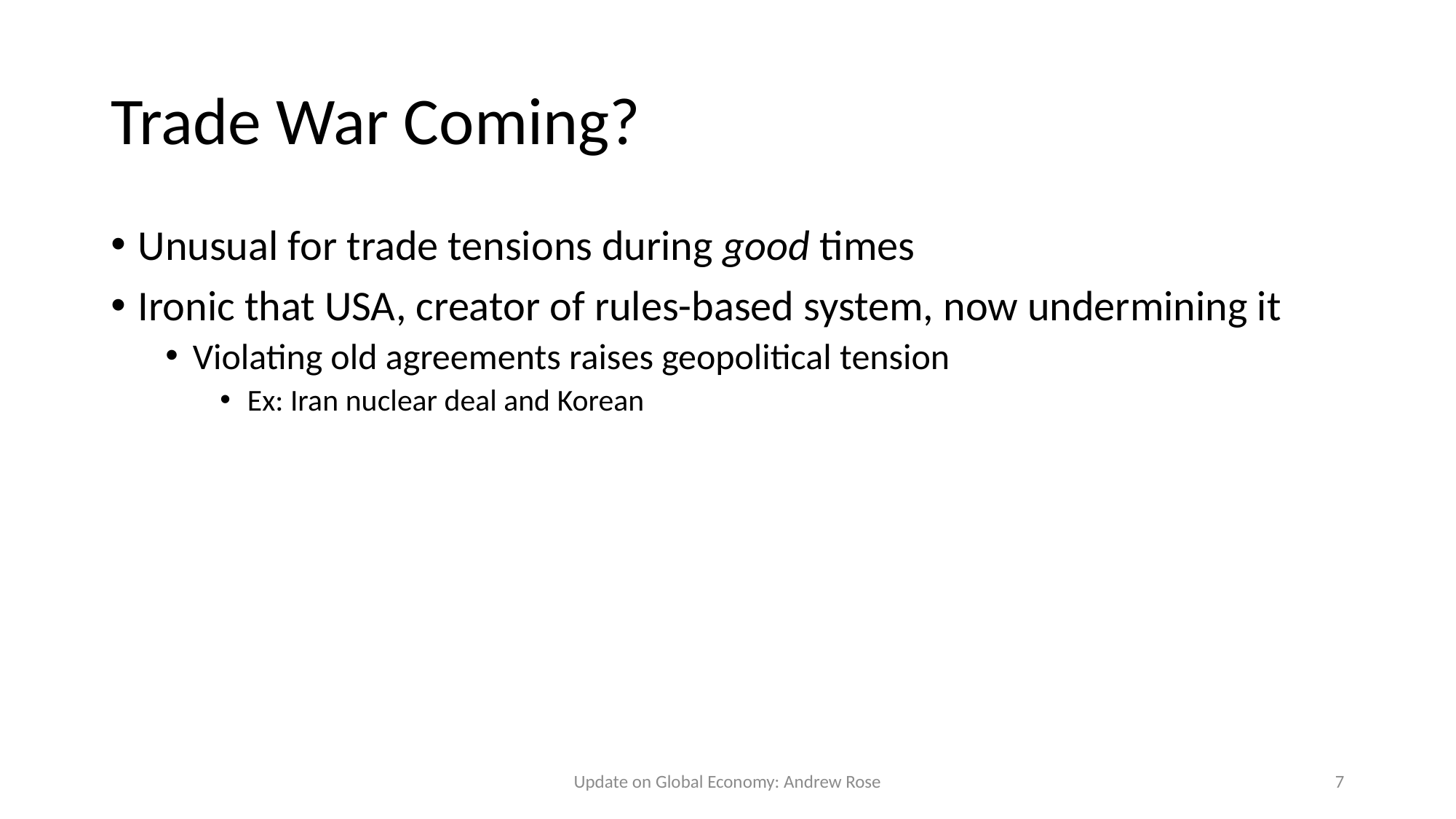

# Trade War Coming?
Unusual for trade tensions during good times
Ironic that USA, creator of rules-based system, now undermining it
Violating old agreements raises geopolitical tension
Ex: Iran nuclear deal and Korean
Update on Global Economy: Andrew Rose
7